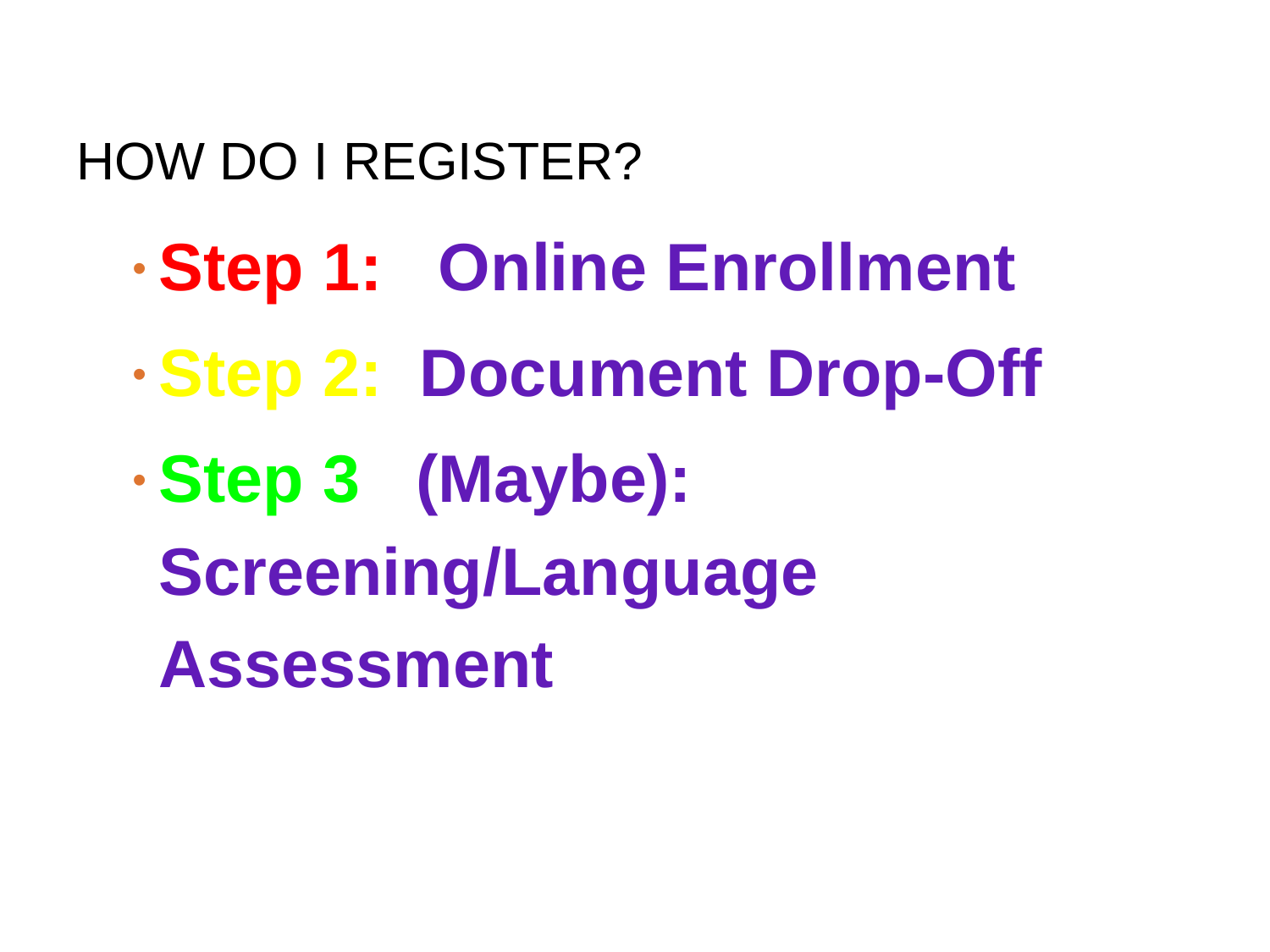

# How do I register?
Step 1:   Online Enrollment
Step 2:  Document Drop-Off
Step 3   (Maybe): Screening/Language Assessment